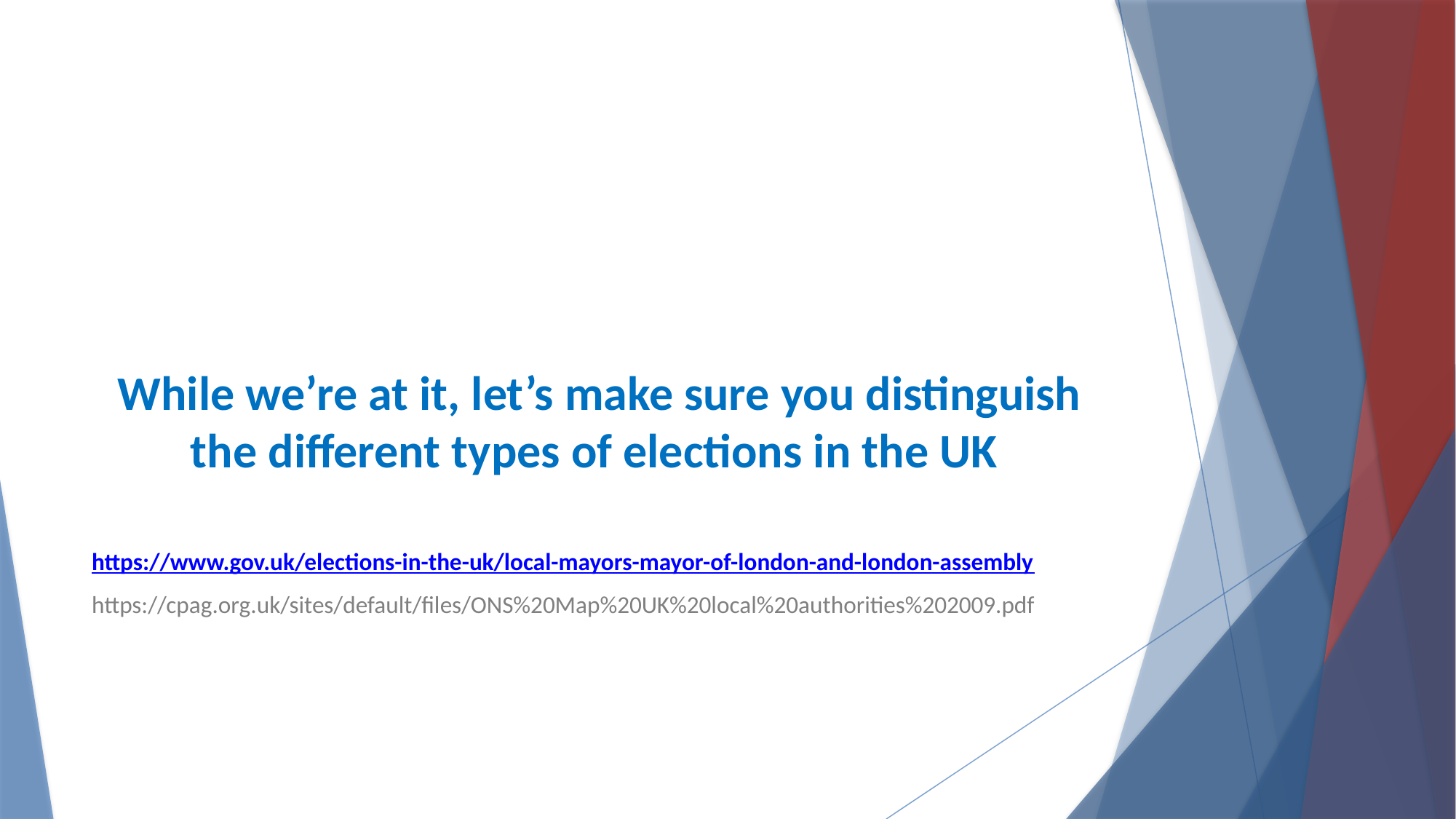

# While we’re at it, let’s make sure you distinguish the different types of elections in the UK
https://www.gov.uk/elections-in-the-uk/local-mayors-mayor-of-london-and-london-assembly
https://cpag.org.uk/sites/default/files/ONS%20Map%20UK%20local%20authorities%202009.pdf